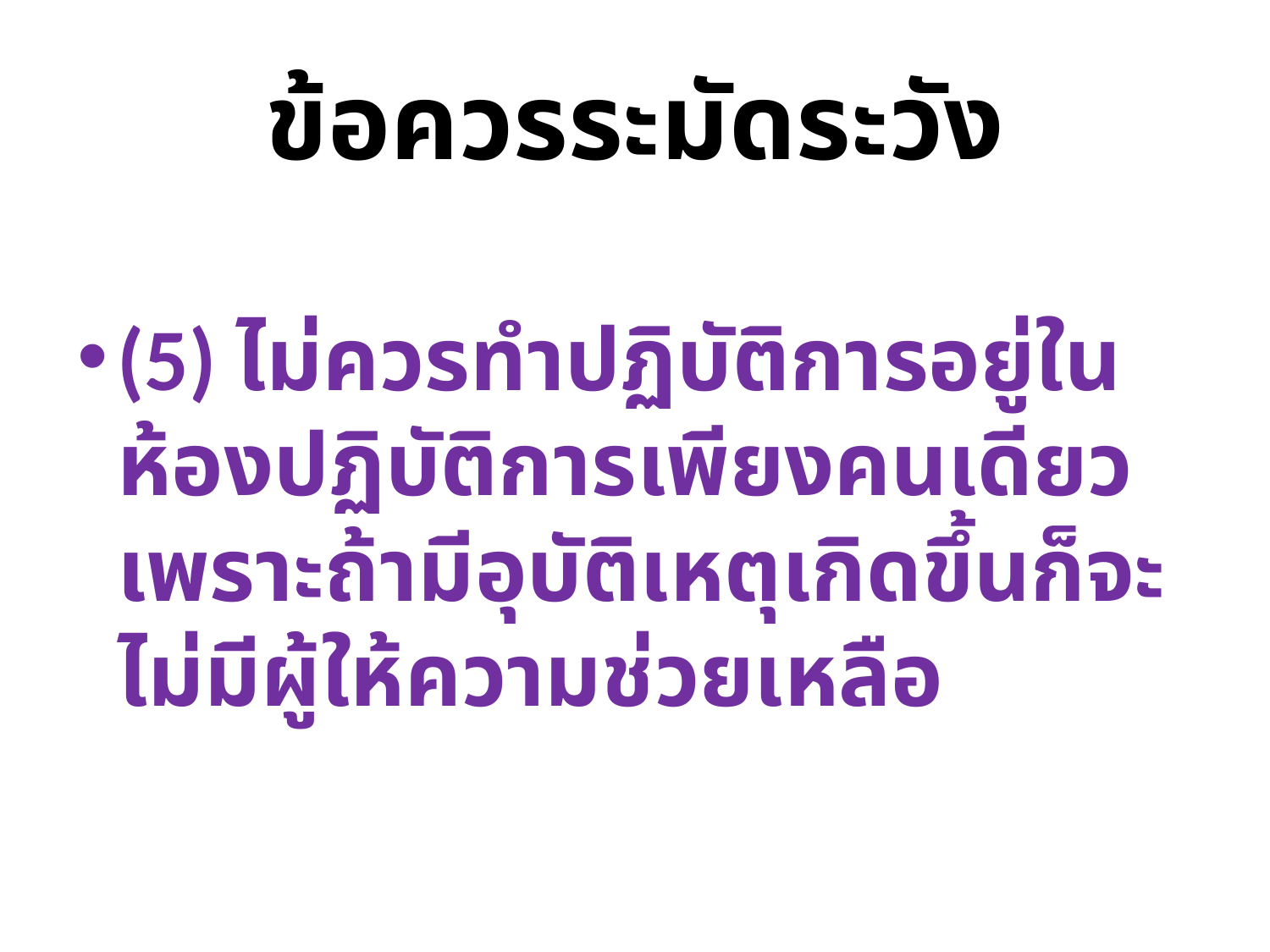

# ข้อควรระมัดระวัง
(5) ไม่ควรทำปฏิบัติการอยู่ในห้องปฏิบัติการเพียงคนเดียว เพราะถ้ามีอุบัติเหตุเกิดขึ้นก็จะไม่มีผู้ให้ความช่วยเหลือ